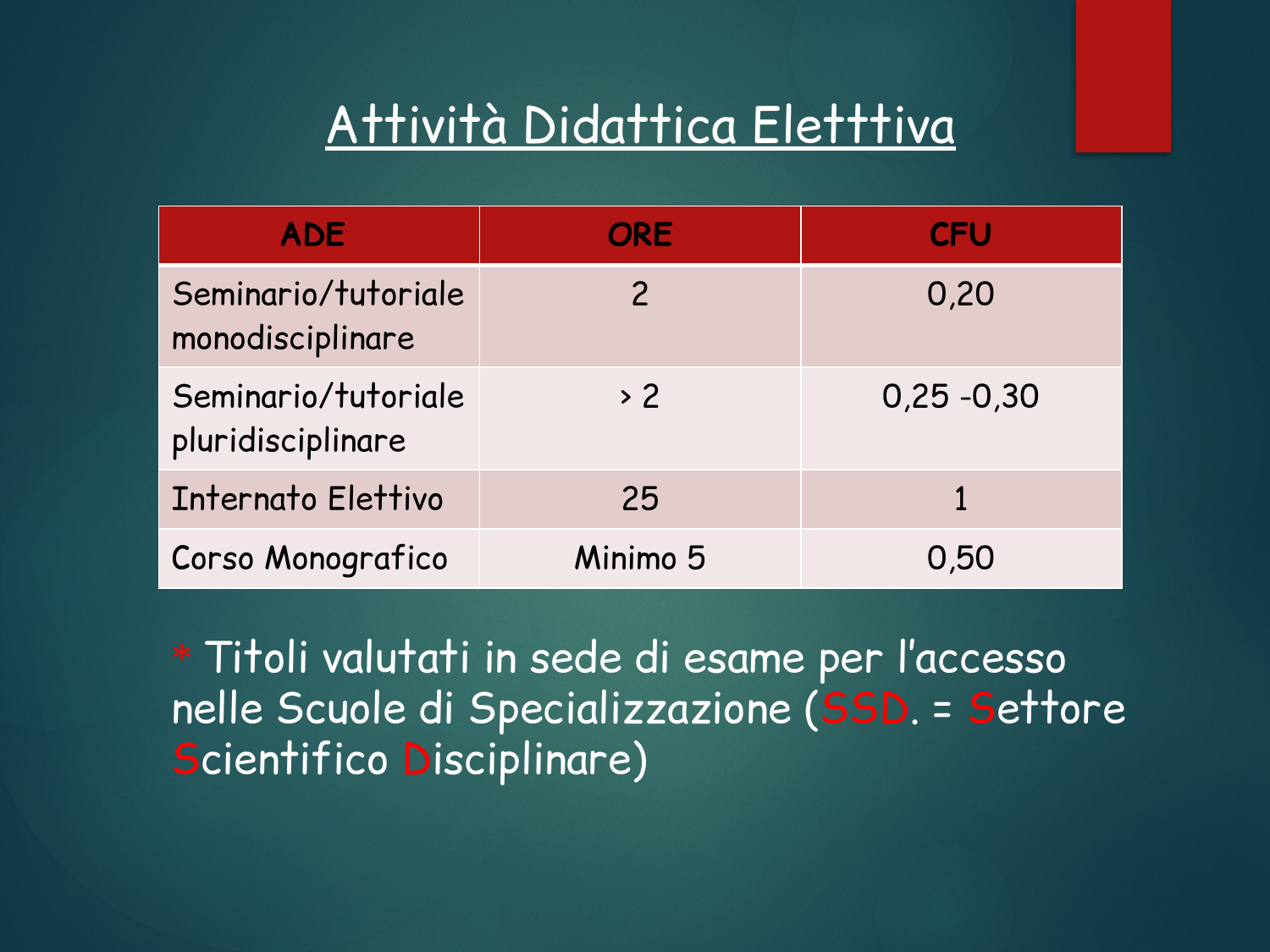

Attività Didattica Eletttiva
| ADE | ORE | CFU |
| --- | --- | --- |
| Seminario/tutoriale monodisciplinare | 2 | 0,20 |
| Seminario/tutoriale pluridisciplinare | > 2 | 0,25 -0,30 |
| Internato Elettivo | 25 | 1 |
| Corso Monografico | Minimo 5 | 0,50 |
* Titoli valutati in sede di esame per l’accesso nelle Scuole di Specializzazione (SSD. = Settore Scientifico Disciplinare)